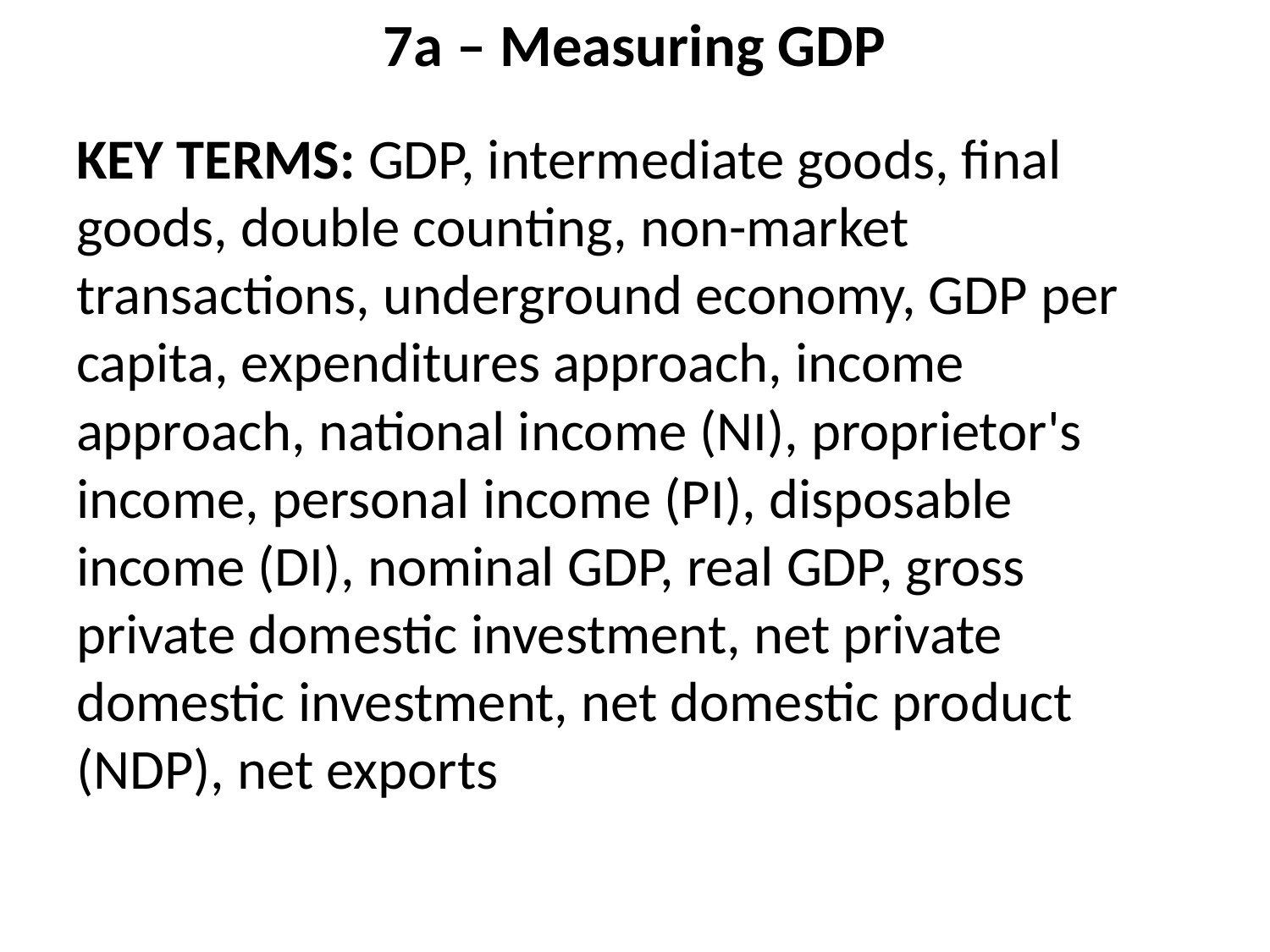

# 7a – Measuring GDP
KEY TERMS: GDP, intermediate goods, final goods, double counting, non-market transactions, underground economy, GDP per capita, expenditures approach, income approach, national income (NI), proprietor's income, personal income (PI), disposable income (DI), nominal GDP, real GDP, gross private domestic investment, net private domestic investment, net domestic product (NDP), net exports